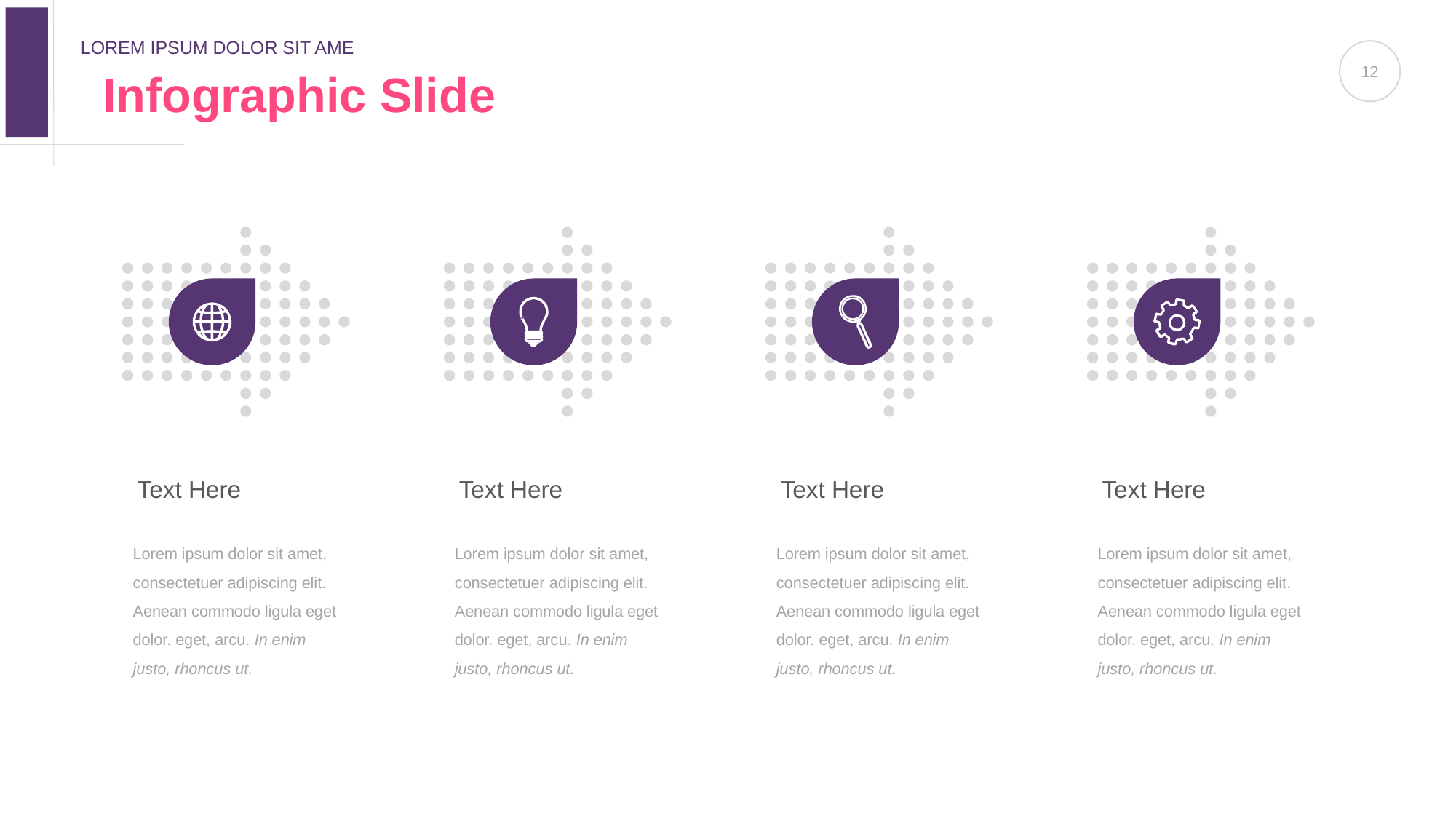

LOREM IPSUM DOLOR SIT AME

12
Infographic Slide

Text Here
Text Here
Text Here
Text Here
Lorem ipsum dolor sit amet, consectetuer adipiscing elit. Aenean commodo ligula eget dolor. eget, arcu. In enim justo, rhoncus ut.
Lorem ipsum dolor sit amet, consectetuer adipiscing elit. Aenean commodo ligula eget dolor. eget, arcu. In enim justo, rhoncus ut.
Lorem ipsum dolor sit amet, consectetuer adipiscing elit. Aenean commodo ligula eget dolor. eget, arcu. In enim justo, rhoncus ut.
Lorem ipsum dolor sit amet, consectetuer adipiscing elit. Aenean commodo ligula eget dolor. eget, arcu. In enim justo, rhoncus ut.